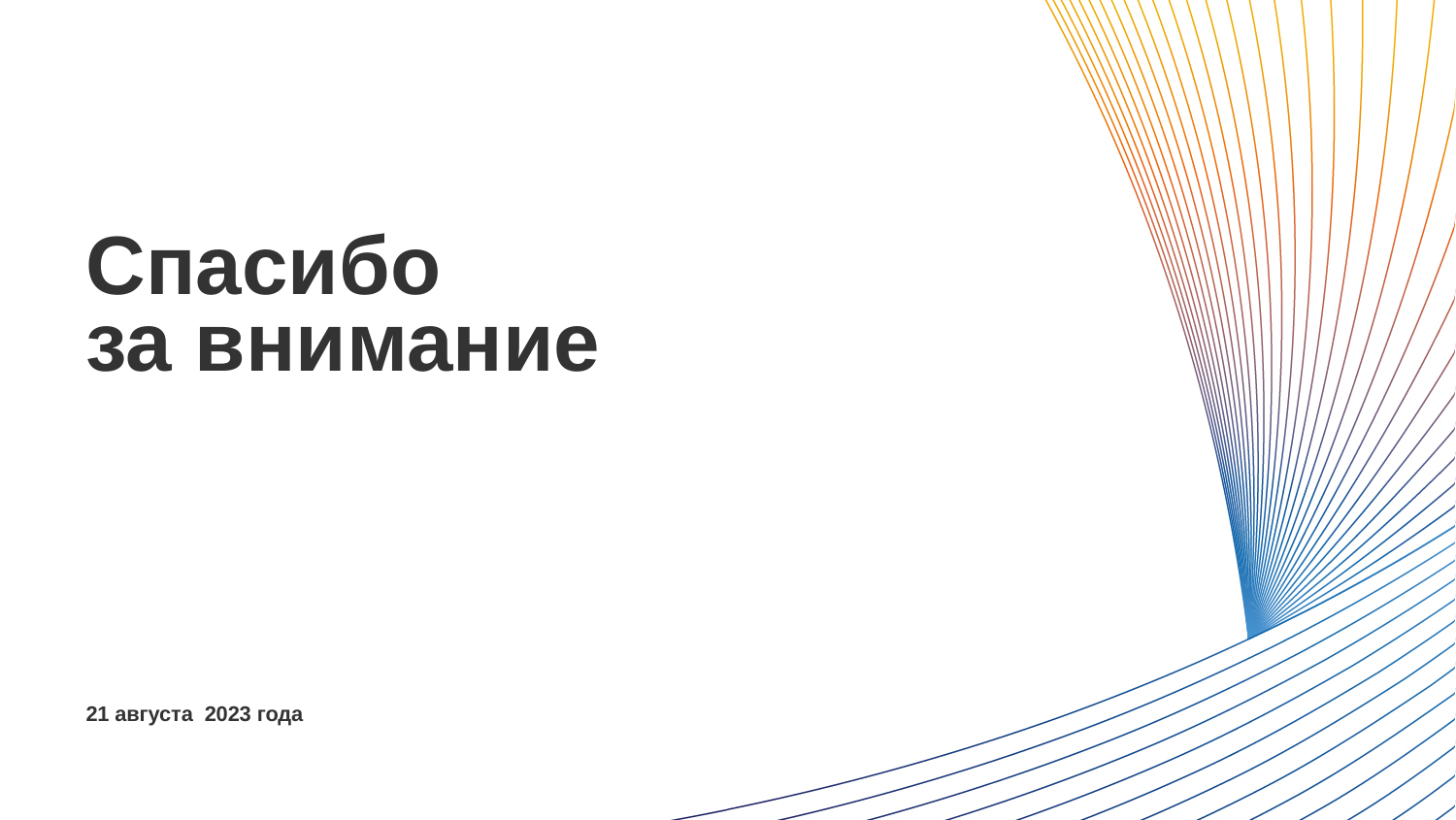

Спасибо
за внимание
21 августа  2023 года